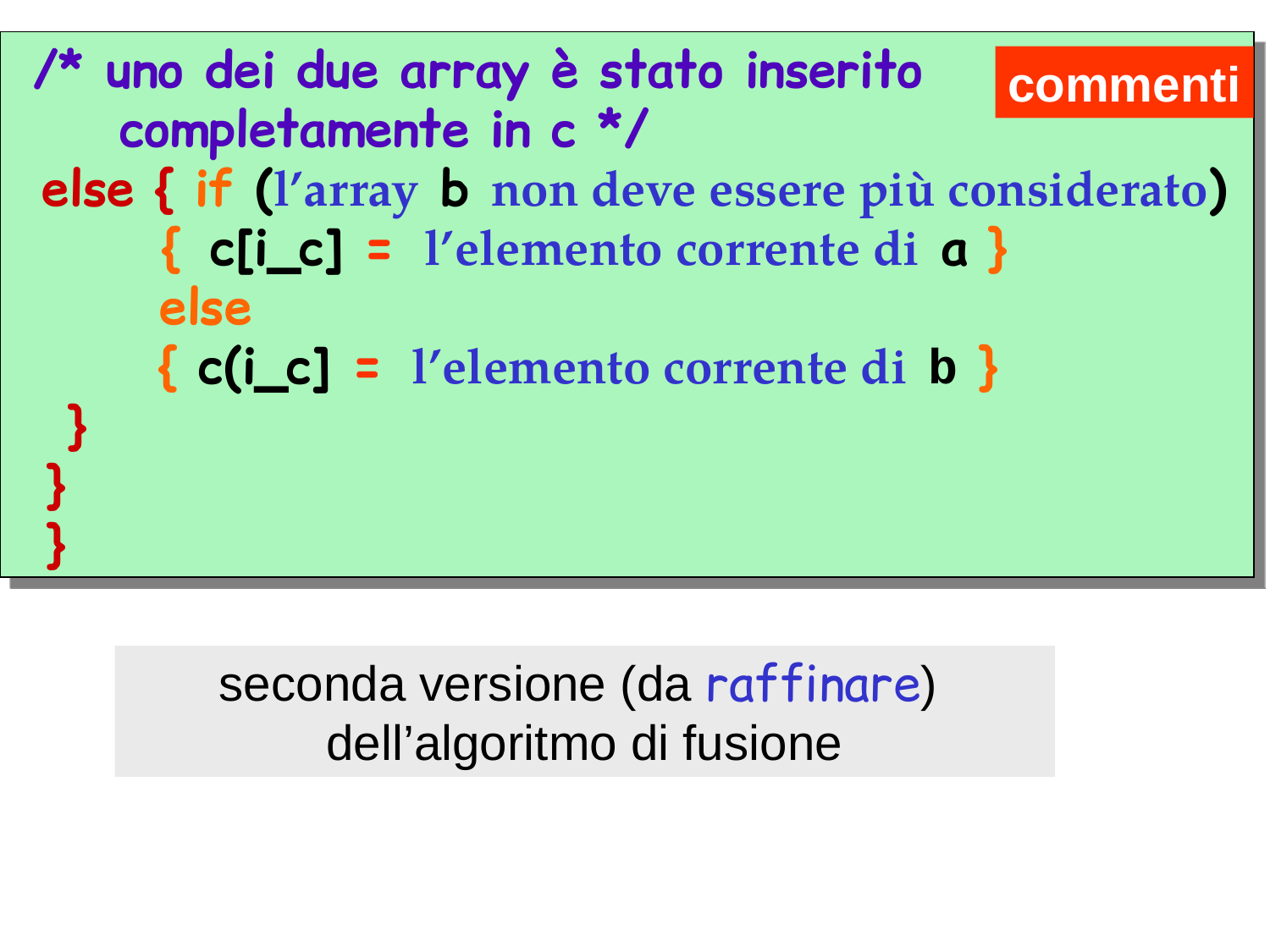

/* uno dei due array è stato inserito
     completamente in c */
 else { if (l’array b non deve essere più considerato)
   { c[i_c] = l’elemento corrente di a }
    else
    { c(i_c] = l’elemento corrente di b }
 }
}
}
commenti
seconda versione (da raffinare)
dell’algoritmo di fusione